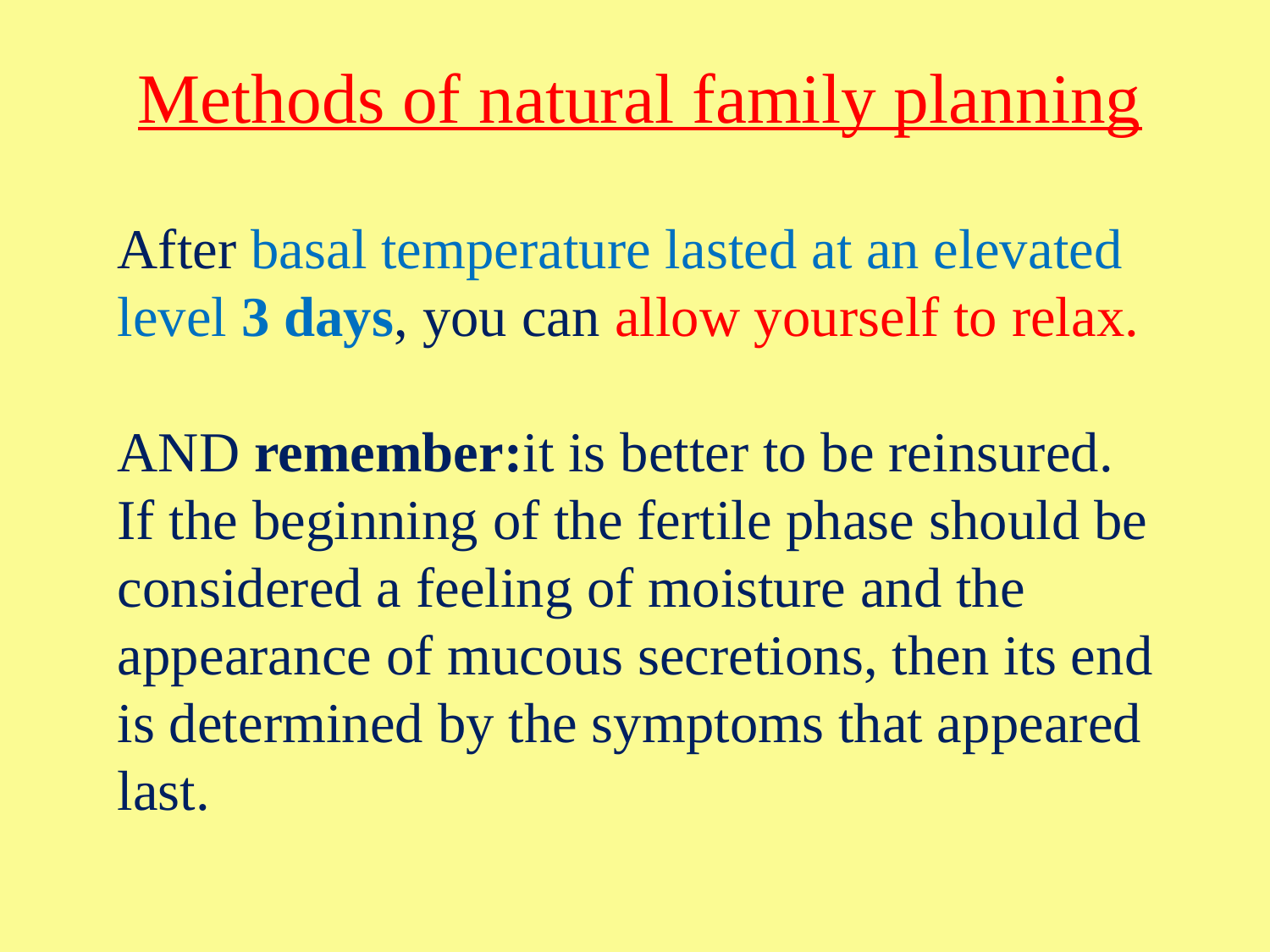

Methods of natural family planning
After basal temperature lasted at an elevated level 3 days, you can allow yourself to relax.
AND remember:it is better to be reinsured. If the beginning of the fertile phase should be considered a feeling of moisture and the appearance of mucous secretions, then its end is determined by the symptoms that appeared last.